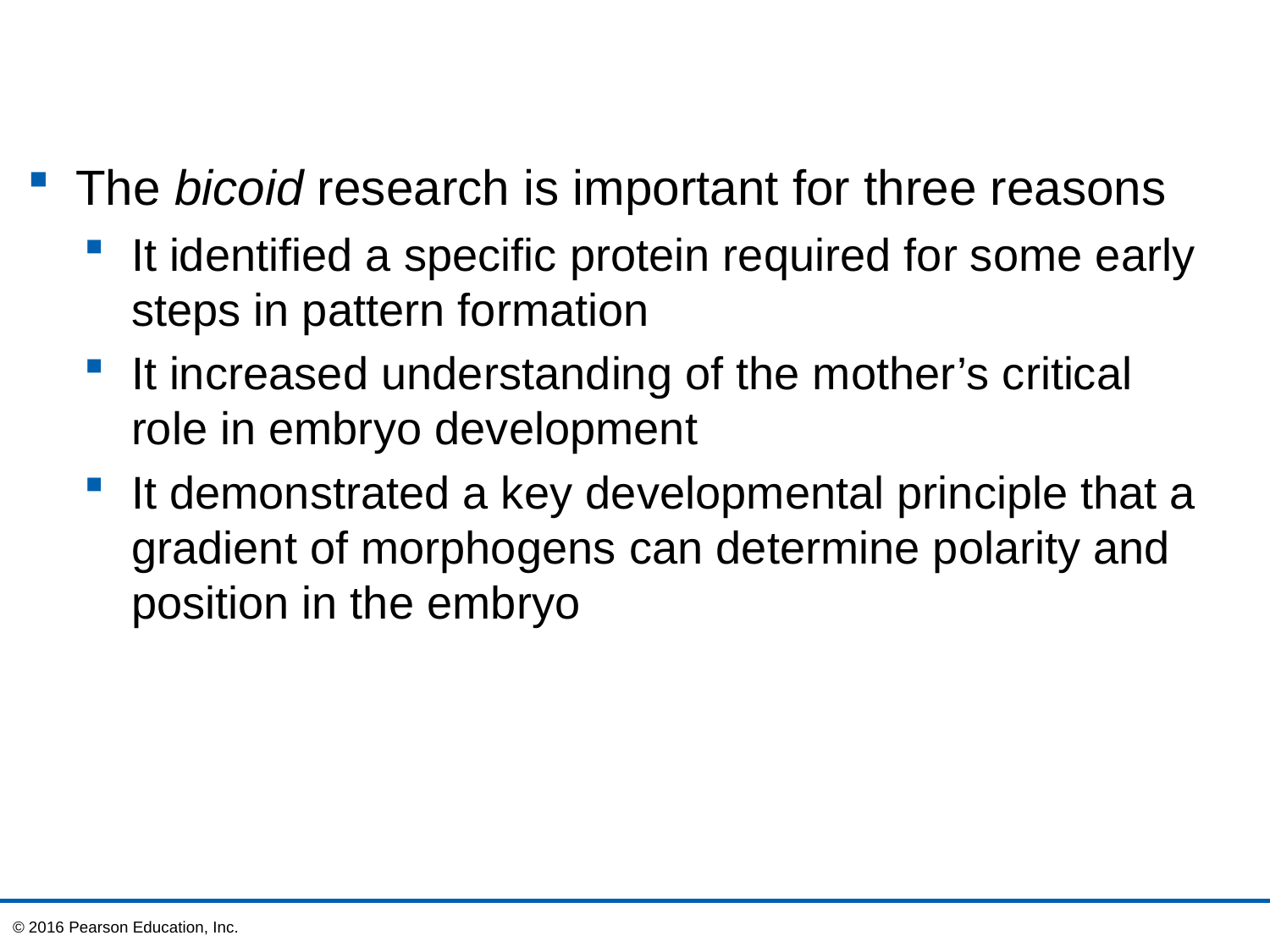

The bicoid research is important for three reasons
It identified a specific protein required for some early steps in pattern formation
It increased understanding of the mother’s critical role in embryo development
It demonstrated a key developmental principle that a gradient of morphogens can determine polarity and position in the embryo
© 2016 Pearson Education, Inc.